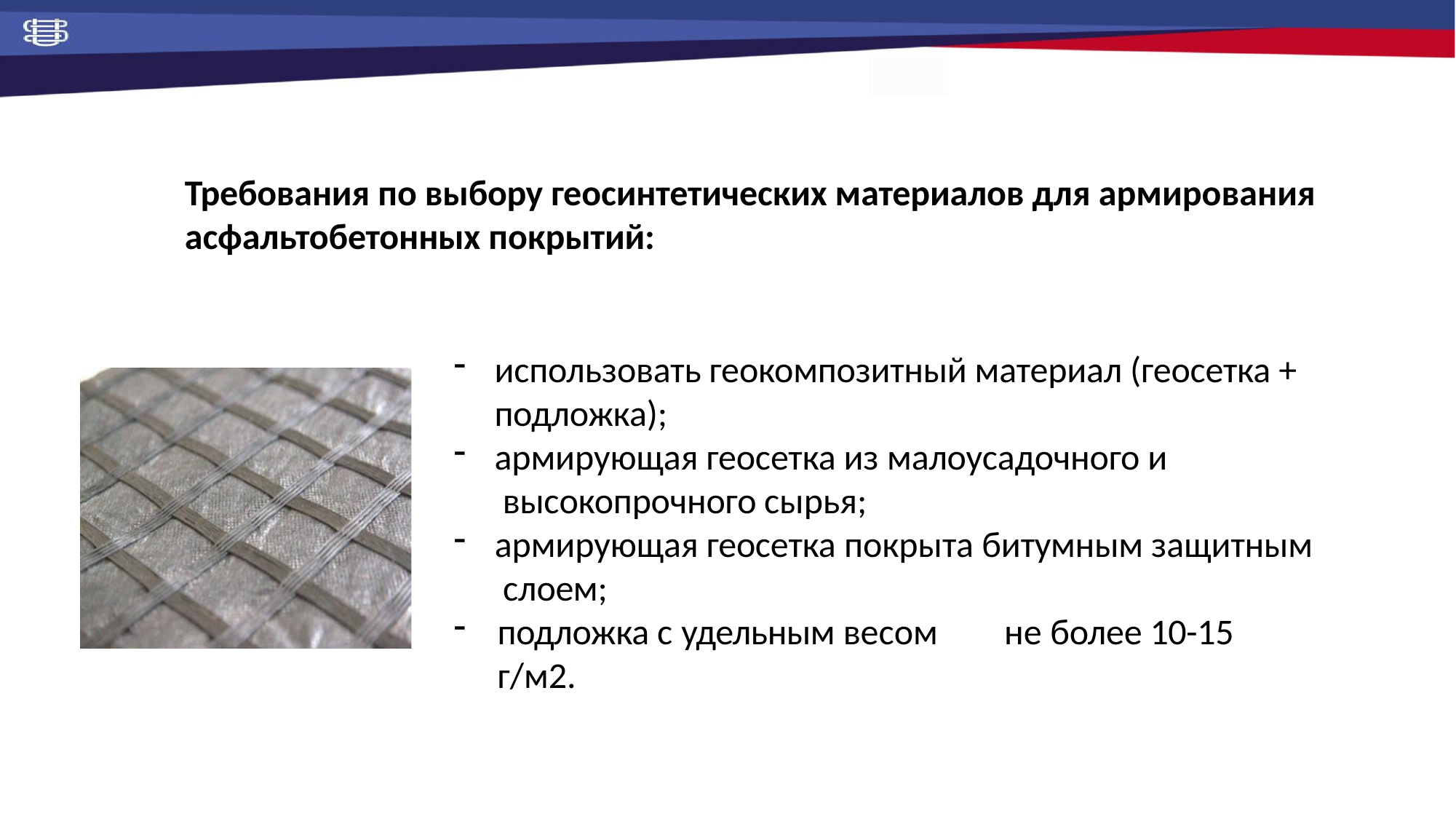

# Требования по выбору геосинтетических материалов для армирования  асфальтобетонных покрытий:
использовать геокомпозитный материал (геосетка +
подложка);
армирующая геосетка из малоусадочного и  высокопрочного сырья;
армирующая геосетка покрыта битумным защитным  слоем;
подложка с удельным весом	не более 10-15 г/м2.